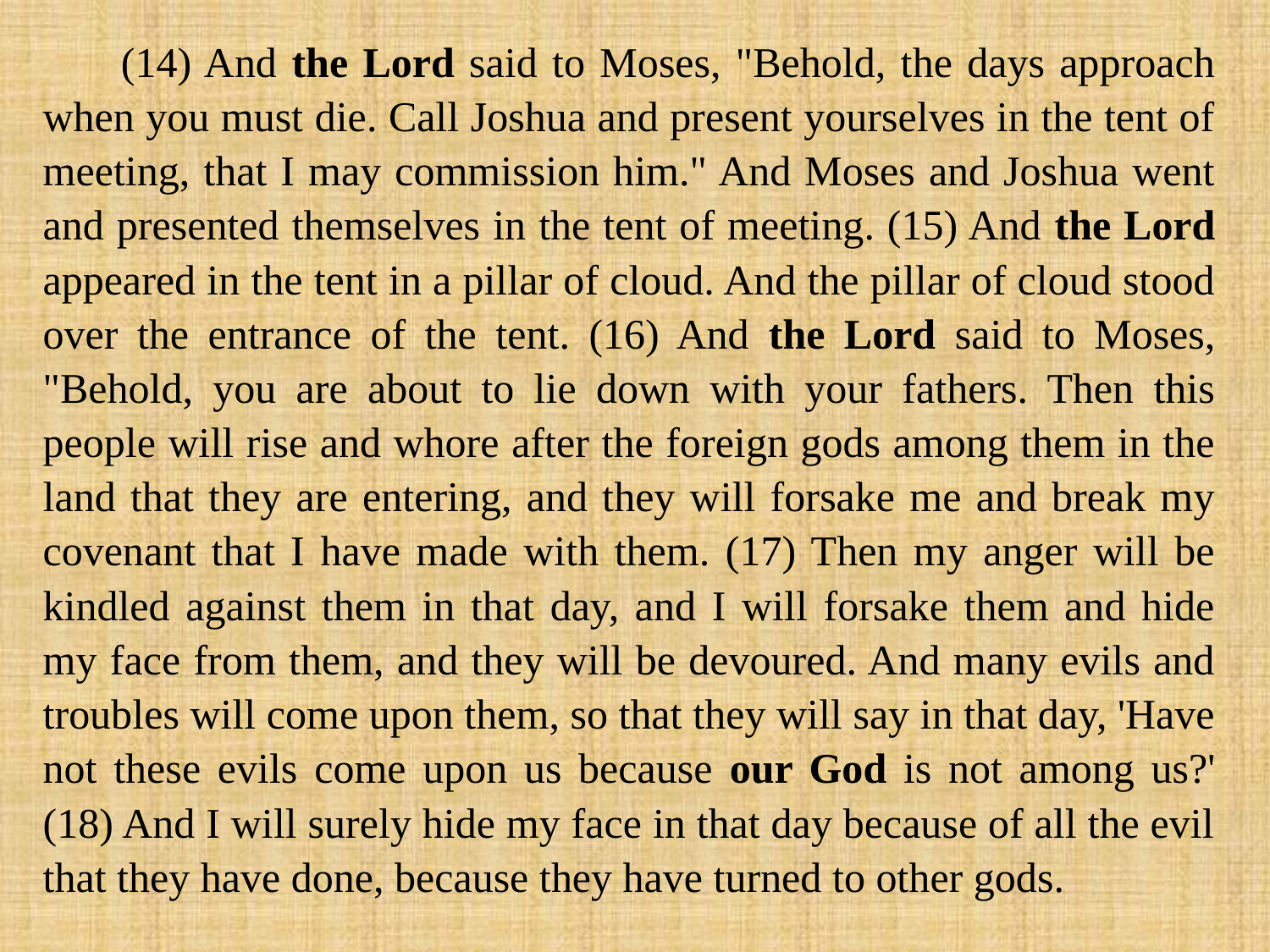

(14) And the Lord said to Moses, "Behold, the days approach when you must die. Call Joshua and present yourselves in the tent of meeting, that I may commission him." And Moses and Joshua went and presented themselves in the tent of meeting. (15) And the Lord appeared in the tent in a pillar of cloud. And the pillar of cloud stood over the entrance of the tent. (16) And the Lord said to Moses, "Behold, you are about to lie down with your fathers. Then this people will rise and whore after the foreign gods among them in the land that they are entering, and they will forsake me and break my covenant that I have made with them. (17) Then my anger will be kindled against them in that day, and I will forsake them and hide my face from them, and they will be devoured. And many evils and troubles will come upon them, so that they will say in that day, 'Have not these evils come upon us because our God is not among us?' (18) And I will surely hide my face in that day because of all the evil that they have done, because they have turned to other gods.